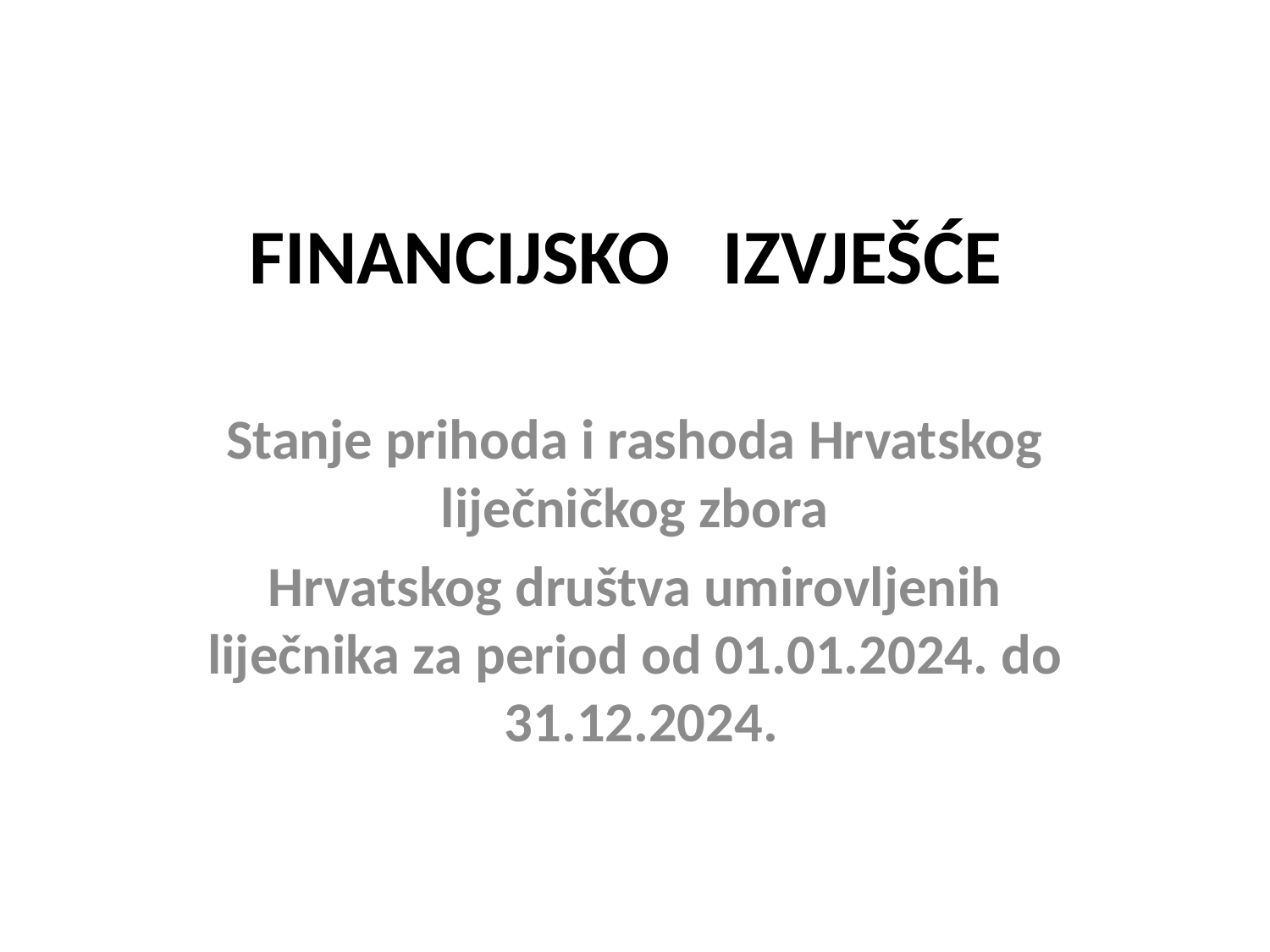

# FINANCIJSKO   IZVJEŠĆE
Stanje prihoda i rashoda Hrvatskog liječničkog zbora
Hrvatskog društva umirovljenih liječnika za period od 01.01.2024. do  31.12.2024.